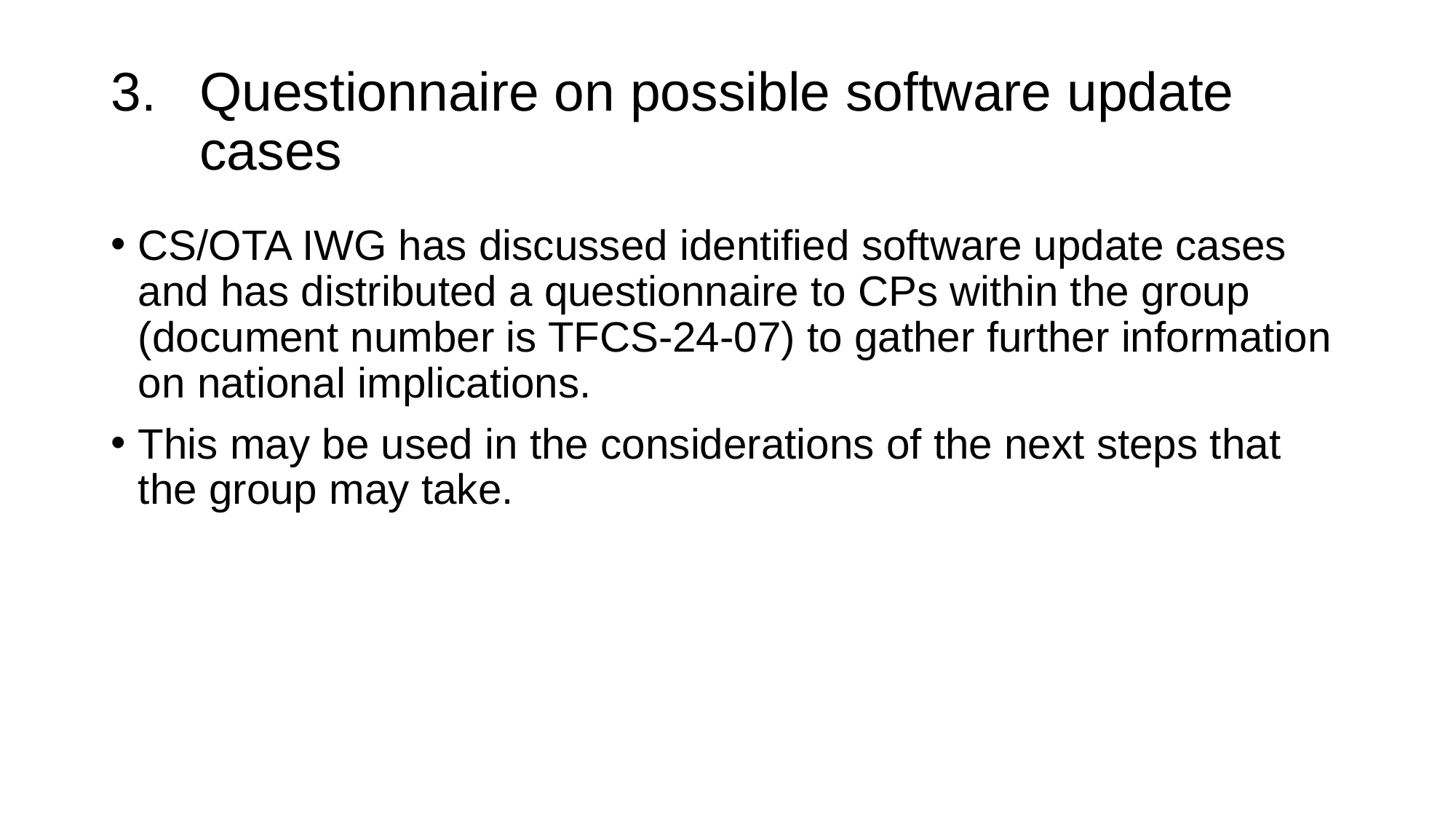

# Questionnaire on possible software update cases
CS/OTA IWG has discussed identified software update cases and has distributed a questionnaire to CPs within the group (document number is TFCS-24-07) to gather further information on national implications.
This may be used in the considerations of the next steps that the group may take.